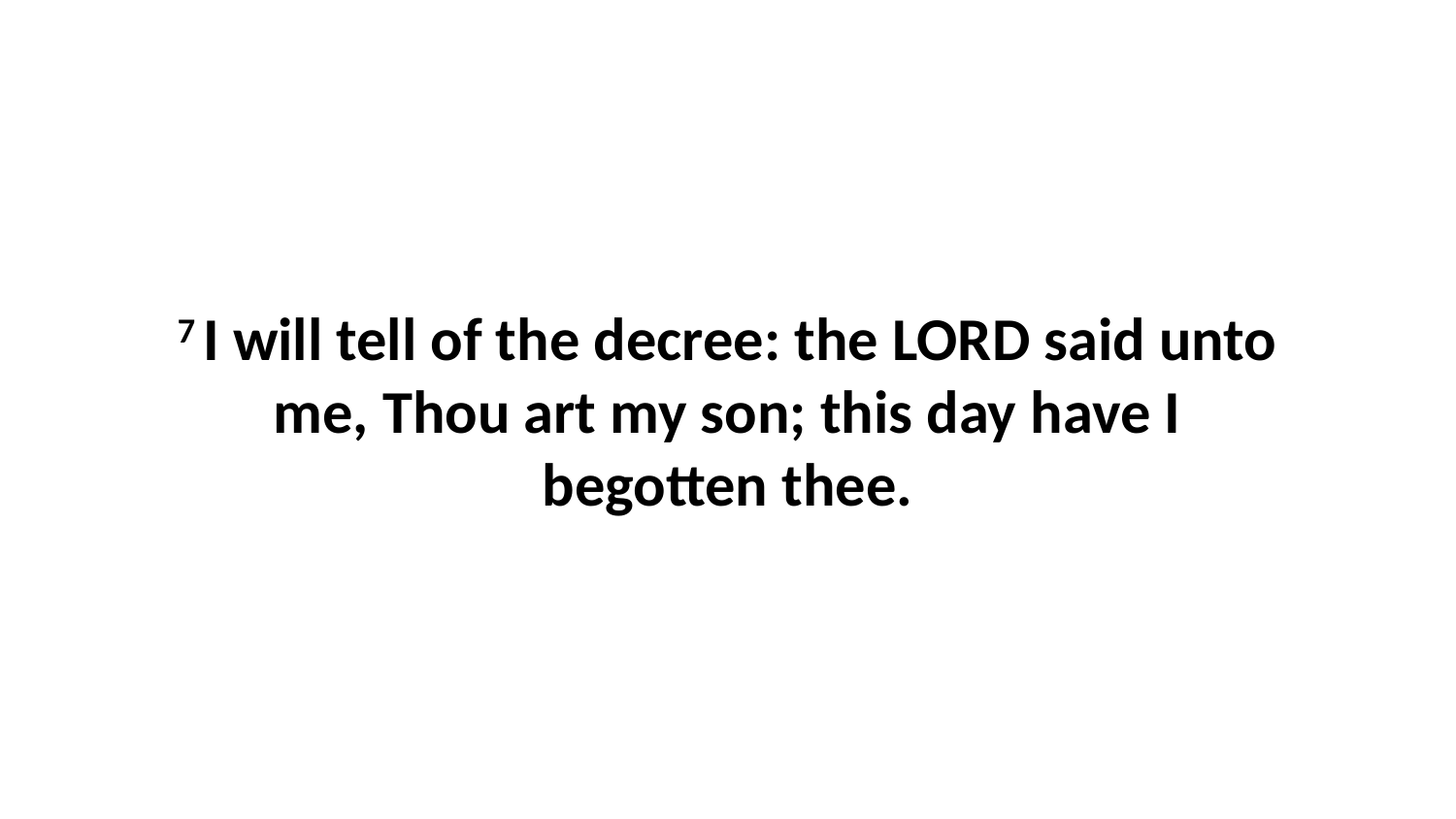

7 I will tell of the decree: the LORD said unto me, Thou art my son; this day have I begotten thee.